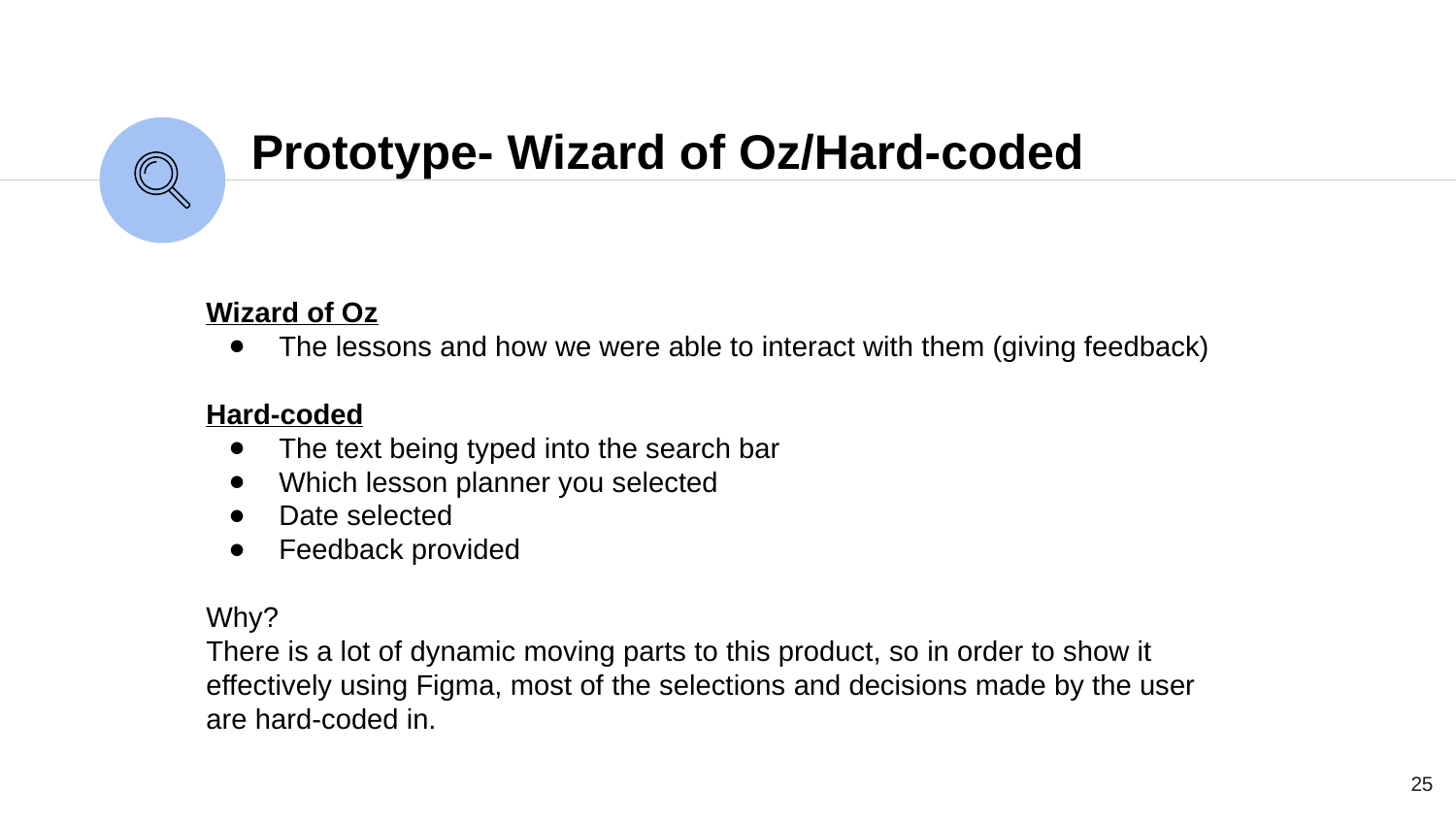

Prototype- Wizard of Oz/Hard-coded

Wizard of Oz
The lessons and how we were able to interact with them (giving feedback)

Hard-coded
The text being typed into the search bar
Which lesson planner you selected
Date selected
Feedback provided

Why?
There is a lot of dynamic moving parts to this product, so in order to show it effectively using Figma, most of the selections and decisions made by the user are hard-coded in.

25